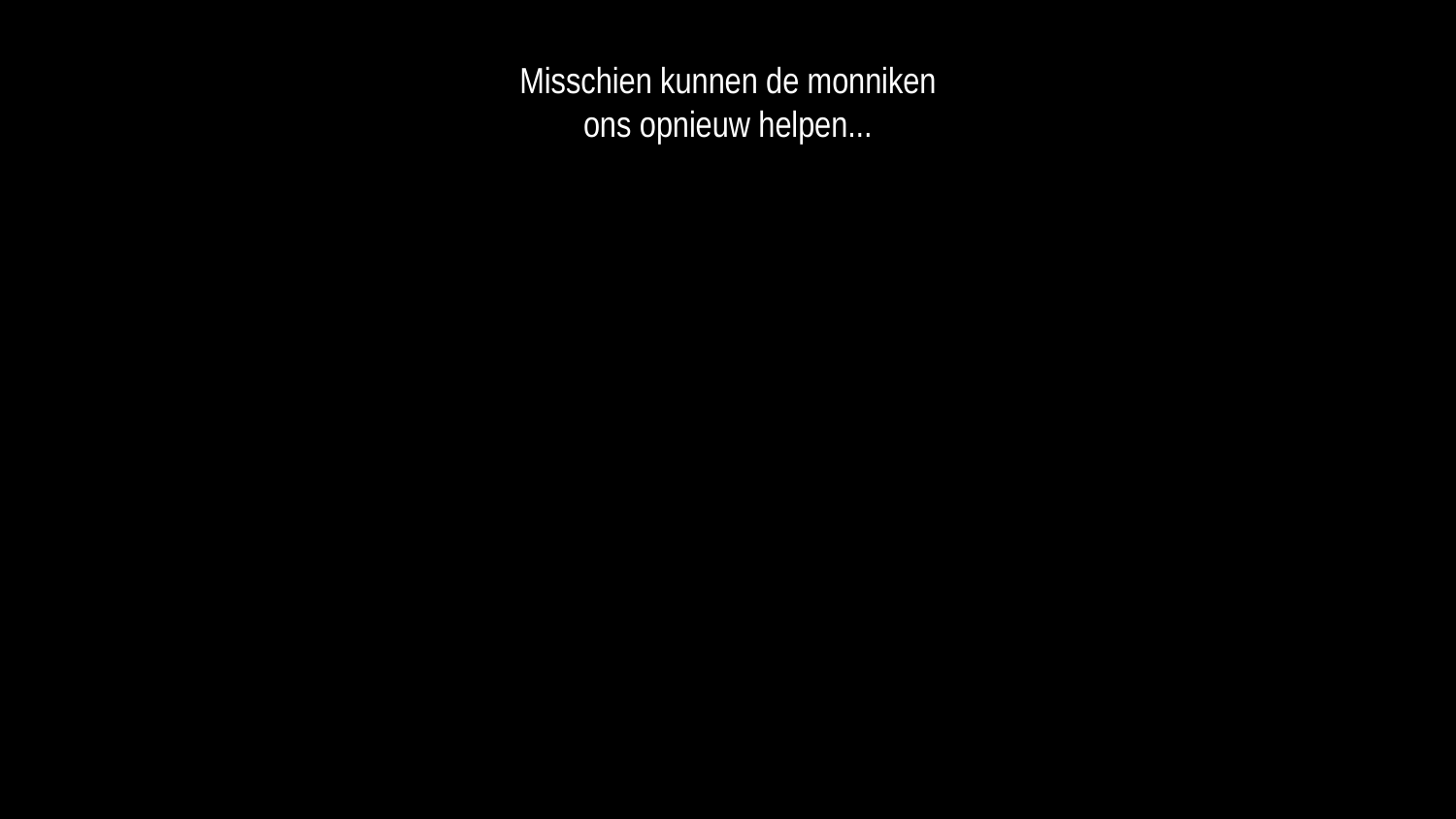

Misschien kunnen de monniken
ons opnieuw helpen...